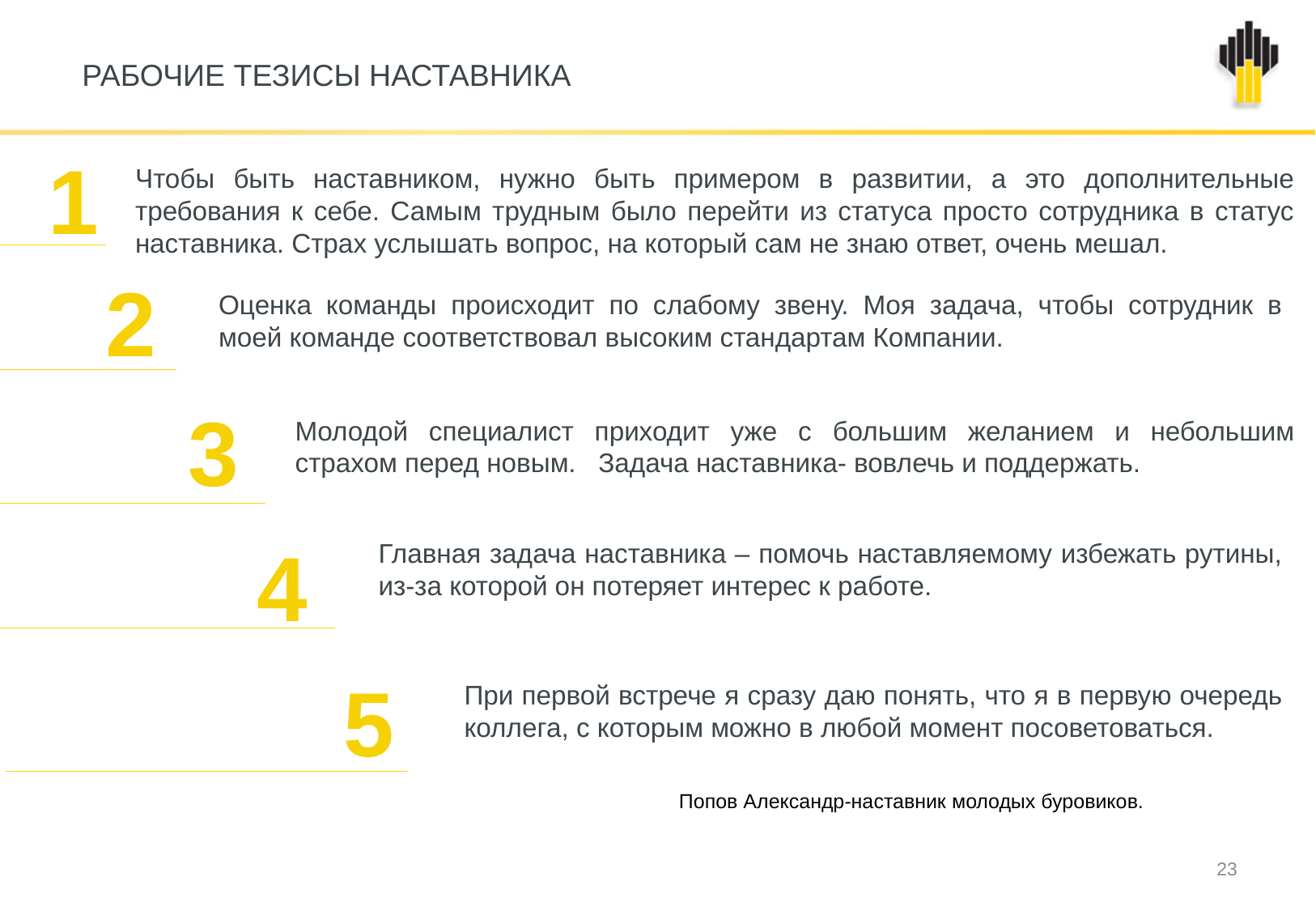

# РАБОЧИЕ ТЕЗИСЫ НАСТАВНИКА
1
Чтобы быть наставником, нужно быть примером в развитии, а это дополнительные требования к себе. Самым трудным было перейти из статуса просто сотрудника в статус наставника. Страх услышать вопрос, на который сам не знаю ответ, очень мешал.
2
Оценка команды происходит по слабому звену. Моя задача, чтобы сотрудник в моей команде соответствовал высоким стандартам Компании.
3
Молодой специалист приходит уже с большим желанием и небольшим страхом перед новым.   Задача наставника- вовлечь и поддержать.
4
Главная задача наставника – помочь наставляемому избежать рутины, из-за которой он потеряет интерес к работе.
5
При первой встрече я сразу даю понять, что я в первую очередь коллега, с которым можно в любой момент посоветоваться.
Попов Александр-наставник молодых буровиков.
23